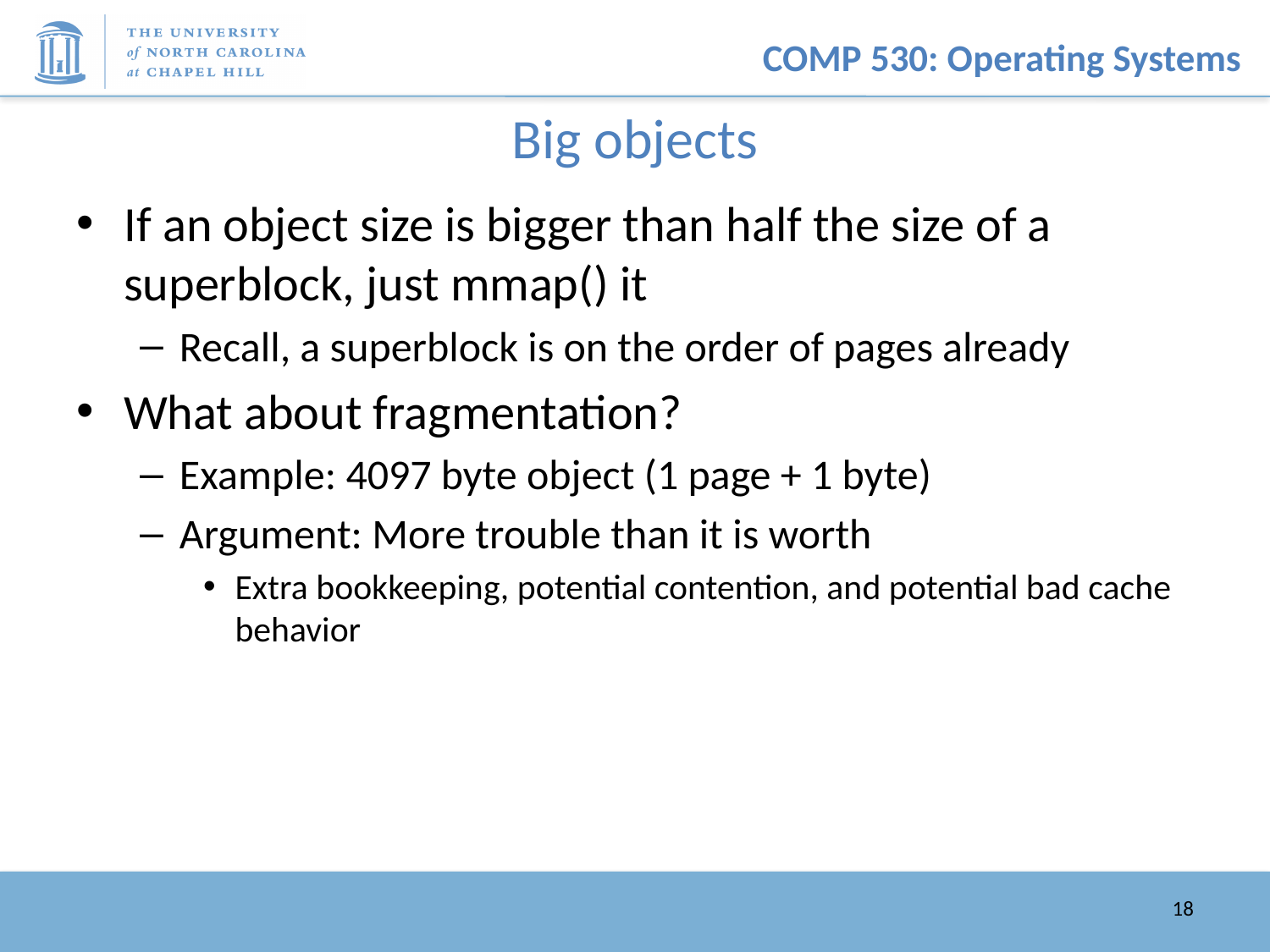

# Big objects
If an object size is bigger than half the size of a superblock, just mmap() it
Recall, a superblock is on the order of pages already
What about fragmentation?
Example: 4097 byte object (1 page + 1 byte)
Argument: More trouble than it is worth
Extra bookkeeping, potential contention, and potential bad cache behavior
18